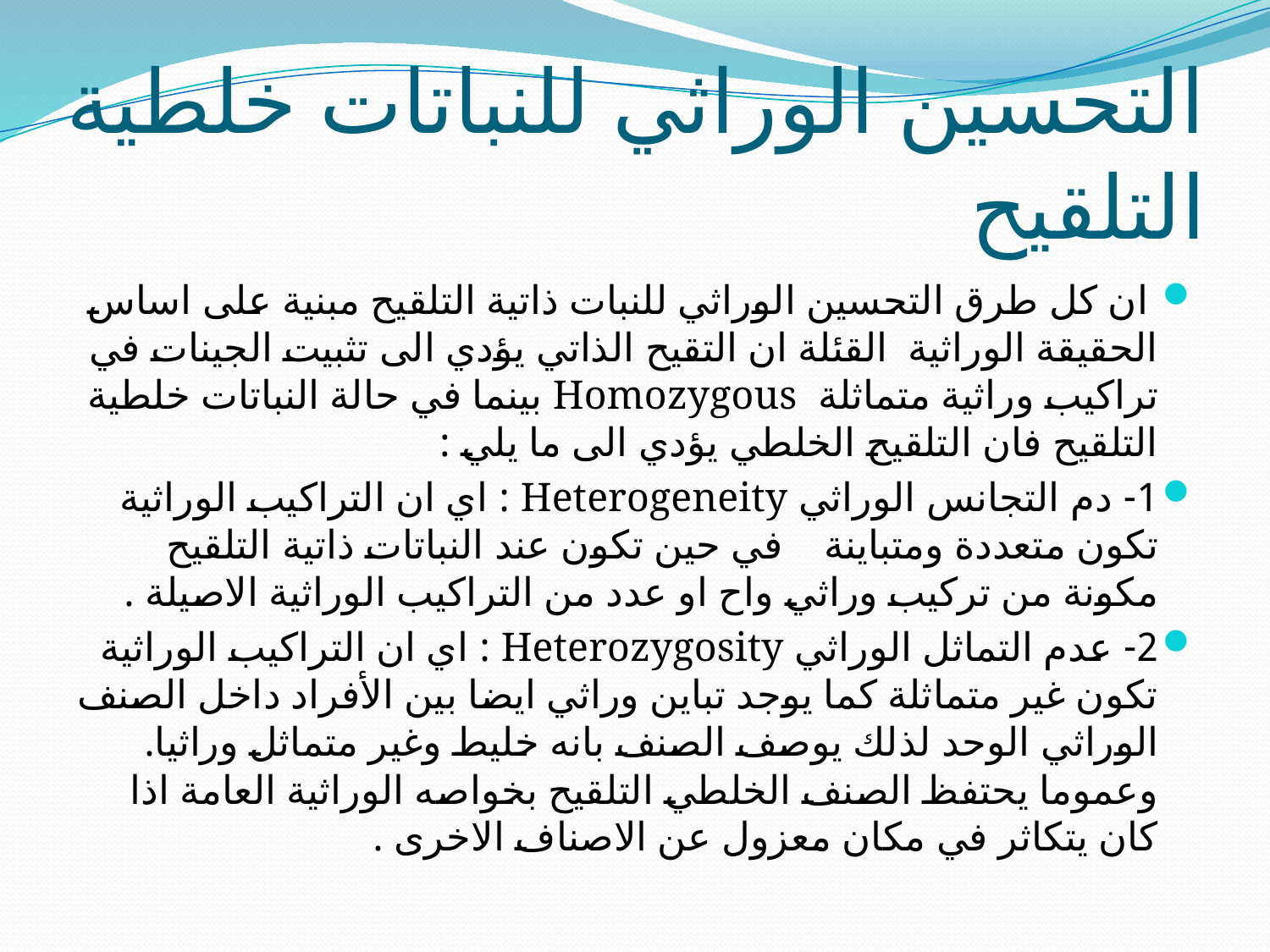

# التحسين الوراثي للنباتات خلطية التلقيح
 ان كل طرق التحسين الوراثي للنبات ذاتية التلقيح مبنية على اساس الحقيقة الوراثية  القئلة ان التقيح الذاتي يؤدي الى تثبيت الجينات في تراكيب وراثية متماثلة  Homozygous بينما في حالة النباتات خلطية التلقيح فان التلقيح الخلطي يؤدي الى ما يلي :
1- دم التجانس الوراثي Heterogeneity : اي ان التراكيب الوراثية تكون متعددة ومتباينة    في حين تكون عند النباتات ذاتية التلقيح مكونة من تركيب وراثي واح او عدد من التراكيب الوراثية الاصيلة .
2- عدم التماثل الوراثي Heterozygosity : اي ان التراكيب الوراثية تكون غير متماثلة كما يوجد تباين وراثي ايضا بين الأفراد داخل الصنف الوراثي الوحد لذلك يوصف الصنف بانه خليط وغير متماثل وراثيا. وعموما يحتفظ الصنف الخلطي التلقيح بخواصه الوراثية العامة اذا كان يتكاثر في مكان معزول عن الاصناف الاخرى .